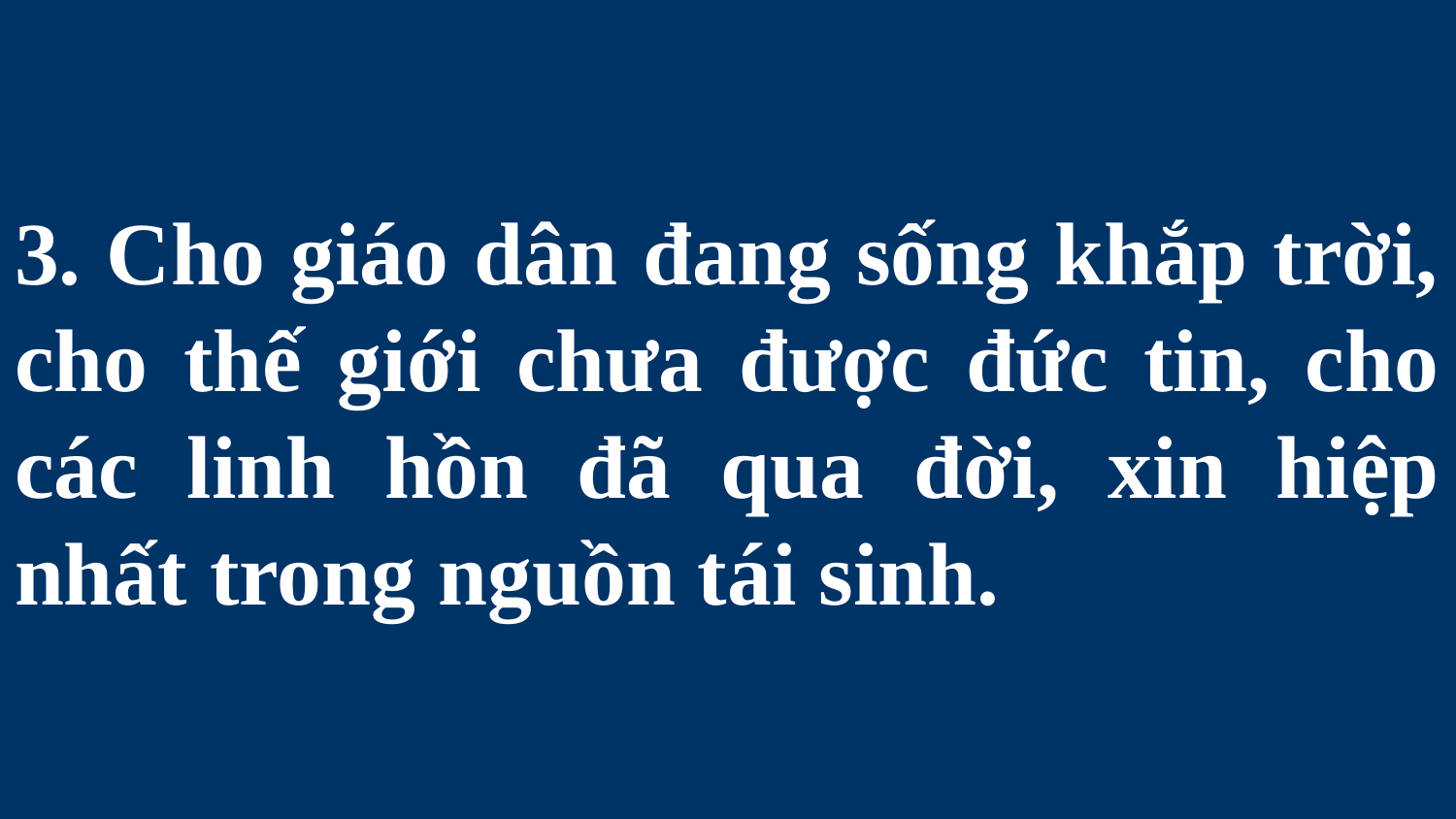

# 3. Cho giáo dân đang sống khắp trời, cho thế giới chưa được đức tin, cho các linh hồn đã qua đời, xin hiệp nhất trong nguồn tái sinh.